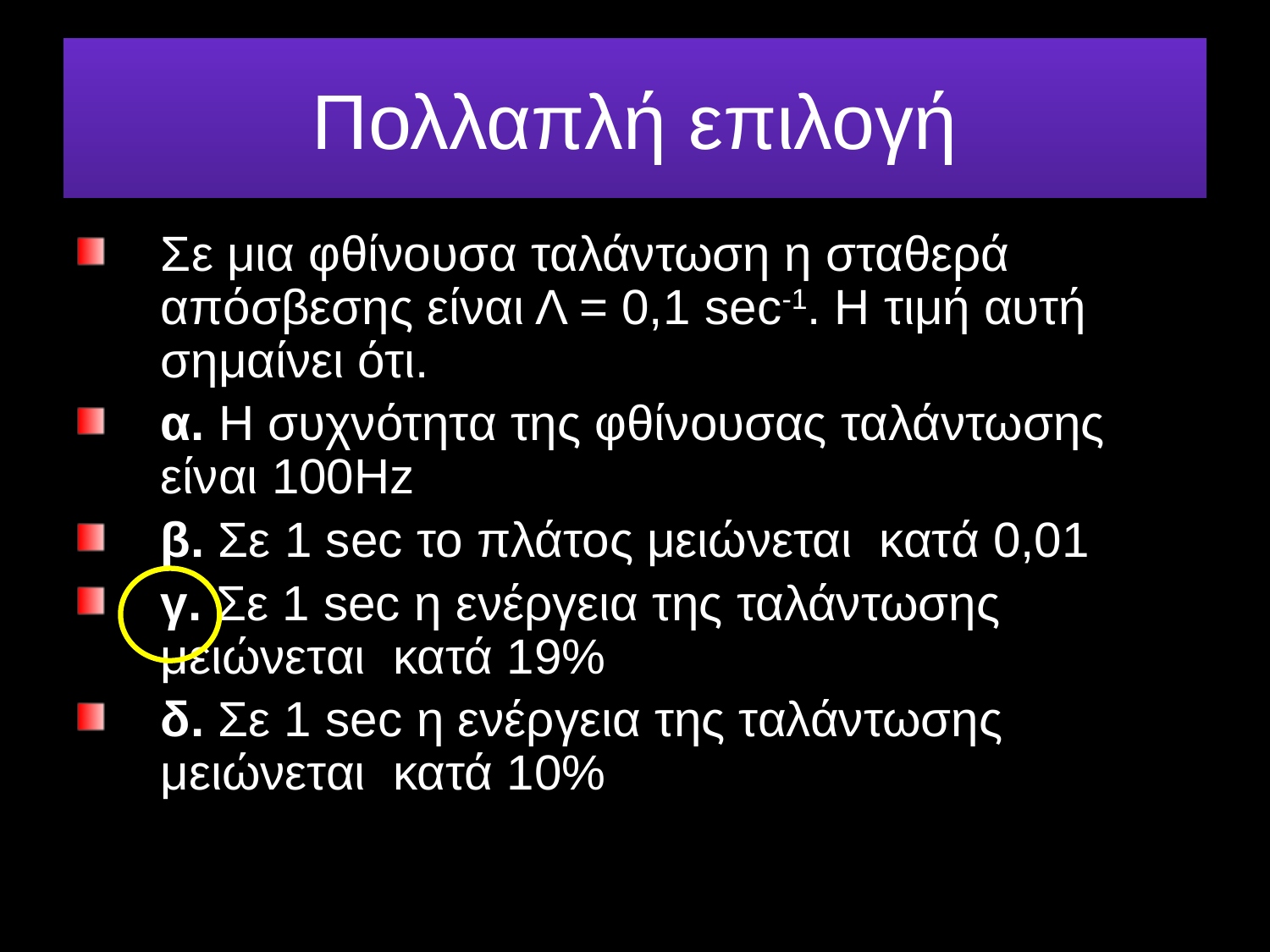

# Πολλαπλή επιλογή
Σε μια φθίνουσα ταλάντωση η σταθερά απόσβεσης είναι Λ = 0,1 sec-1. Η τιμή αυτή σημαίνει ότι.
α. Η συχνότητα της φθίνουσας ταλάντωσης είναι 100Hz
β. Σε 1 sec το πλάτος μειώνεται  κατά 0,01
γ. Σε 1 sec η ενέργεια της ταλάντωσης μειώνεται  κατά 19%
δ. Σε 1 sec η ενέργεια της ταλάντωσης μειώνεται  κατά 10%